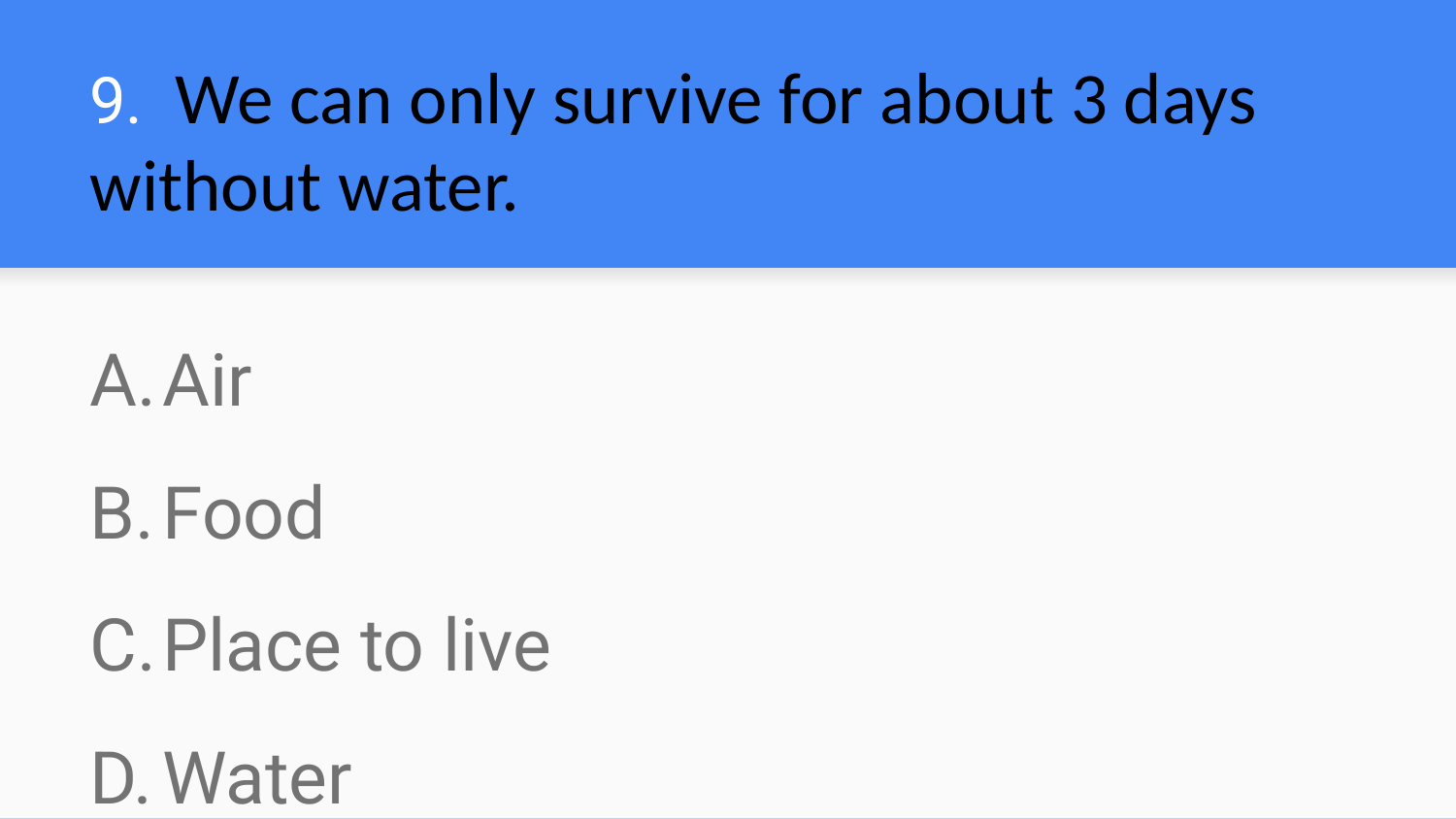

# 9.  We can only survive for about 3 days without water.
Air
Food
Place to live
Water